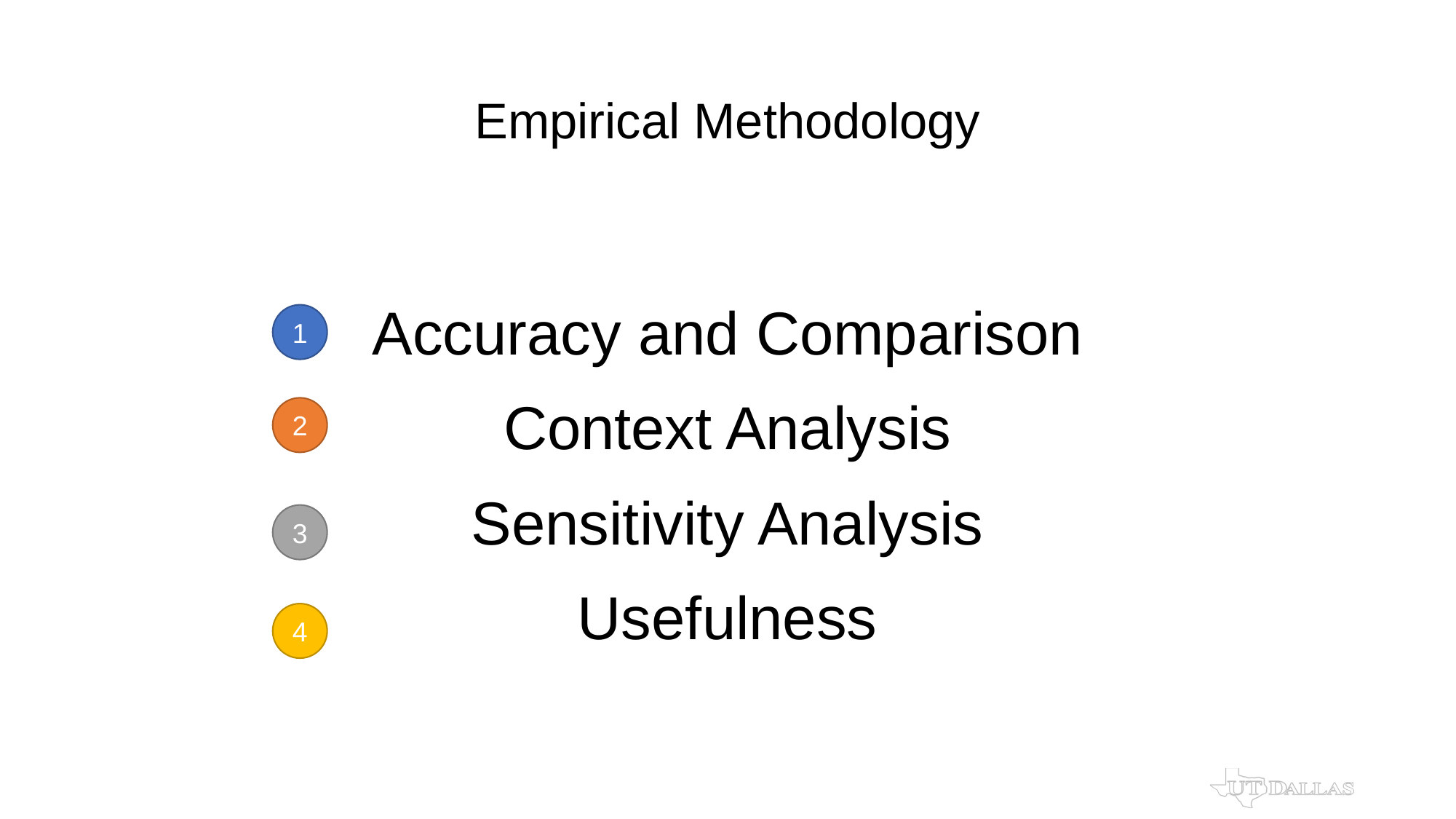

# Empirical Methodology
Accuracy and Comparison
Context Analysis
Sensitivity Analysis
Usefulness
1
2
3
4